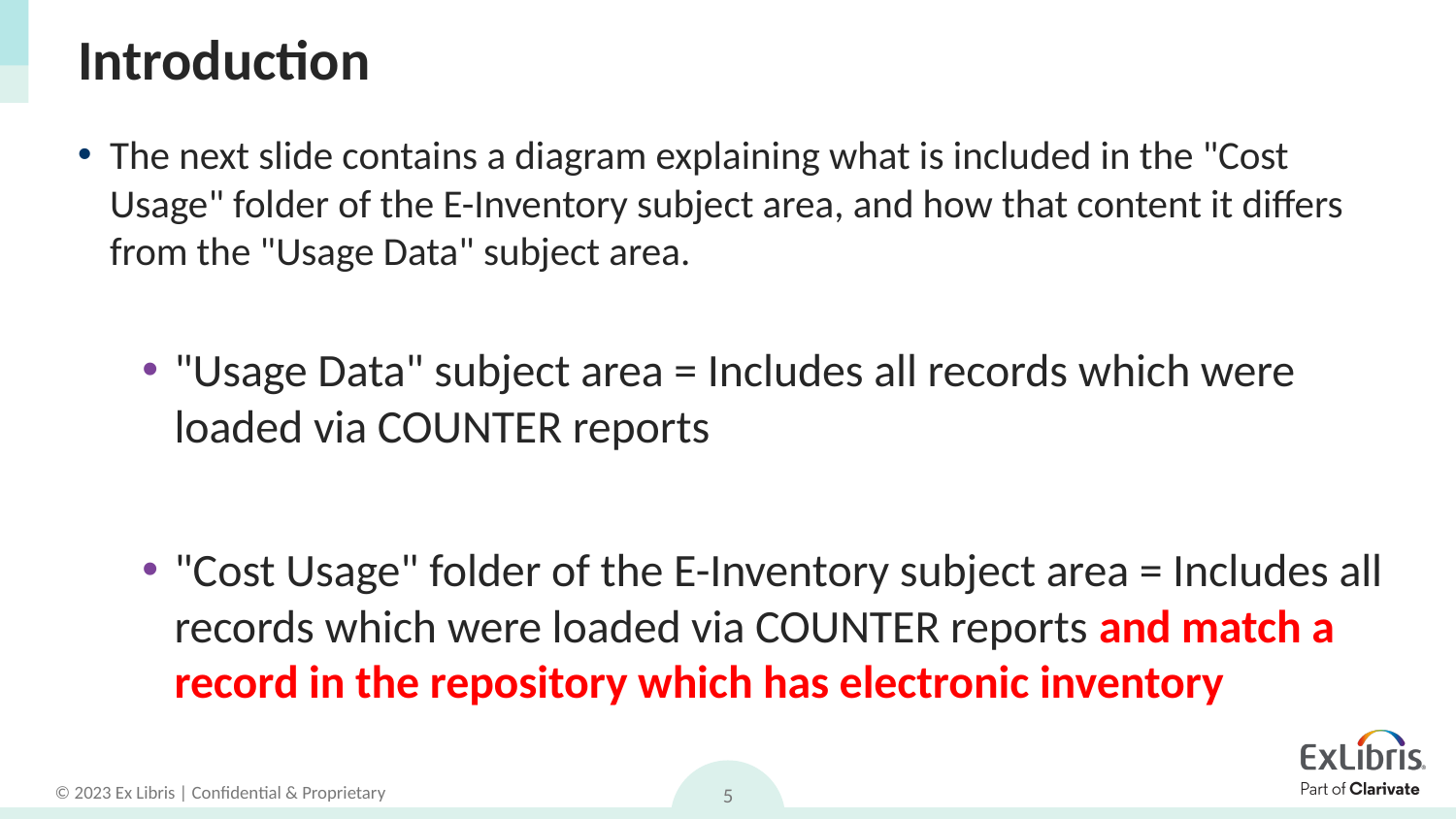

# Introduction
The next slide contains a diagram explaining what is included in the "Cost Usage" folder of the E-Inventory subject area, and how that content it differs from the "Usage Data" subject area.

"Usage Data" subject area = Includes all records which were loaded via COUNTER reports

"Cost Usage" folder of the E-Inventory subject area = Includes all records which were loaded via COUNTER reports and match a record in the repository which has electronic inventory

5